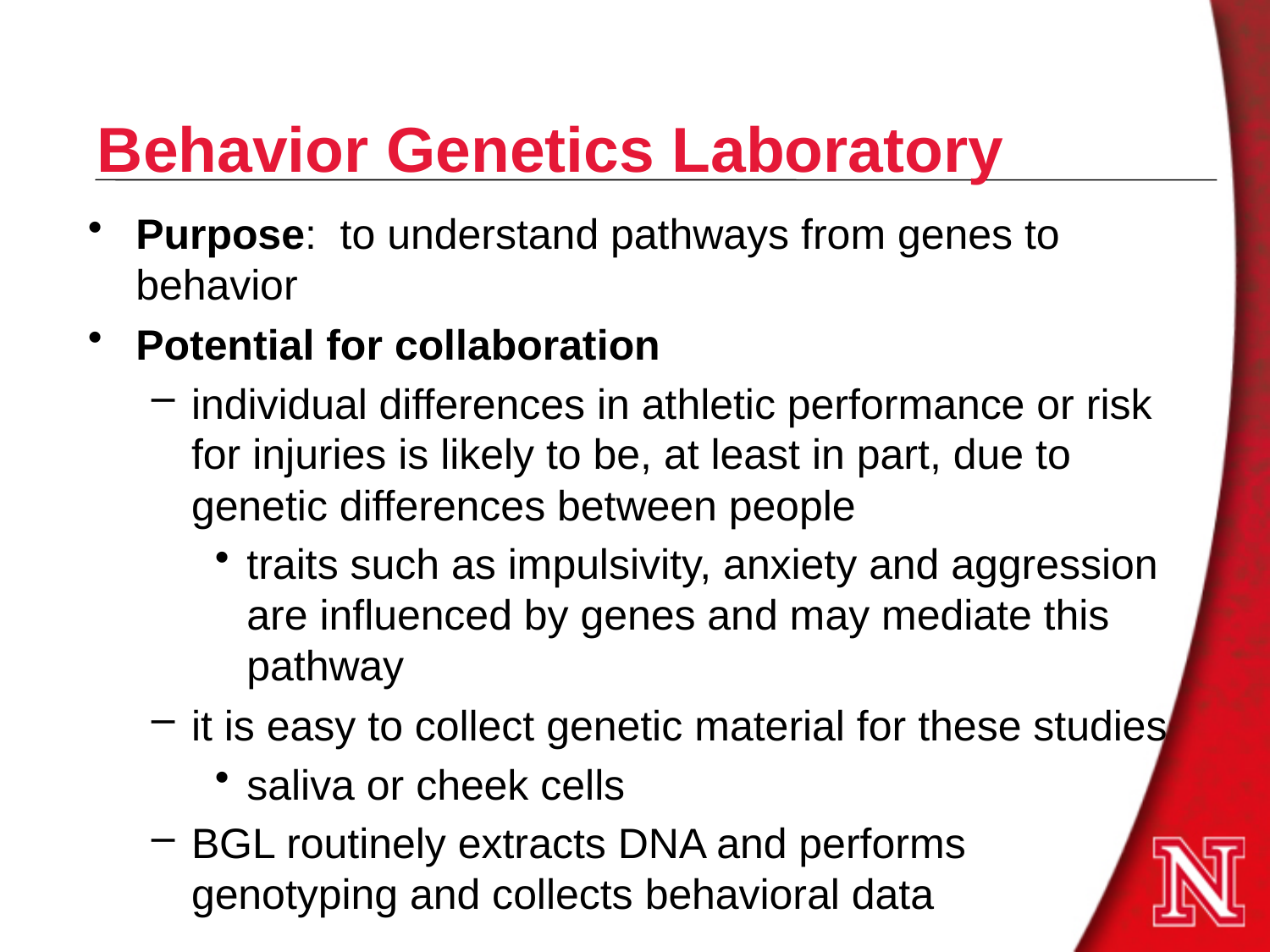

# Behavior Genetics Laboratory
Purpose:  to understand pathways from genes to behavior
Potential for collaboration
individual differences in athletic performance or risk for injuries is likely to be, at least in part, due to genetic differences between people
traits such as impulsivity, anxiety and aggression are influenced by genes and may mediate this pathway
it is easy to collect genetic material for these studies
saliva or cheek cells
BGL routinely extracts DNA and performs genotyping and collects behavioral data